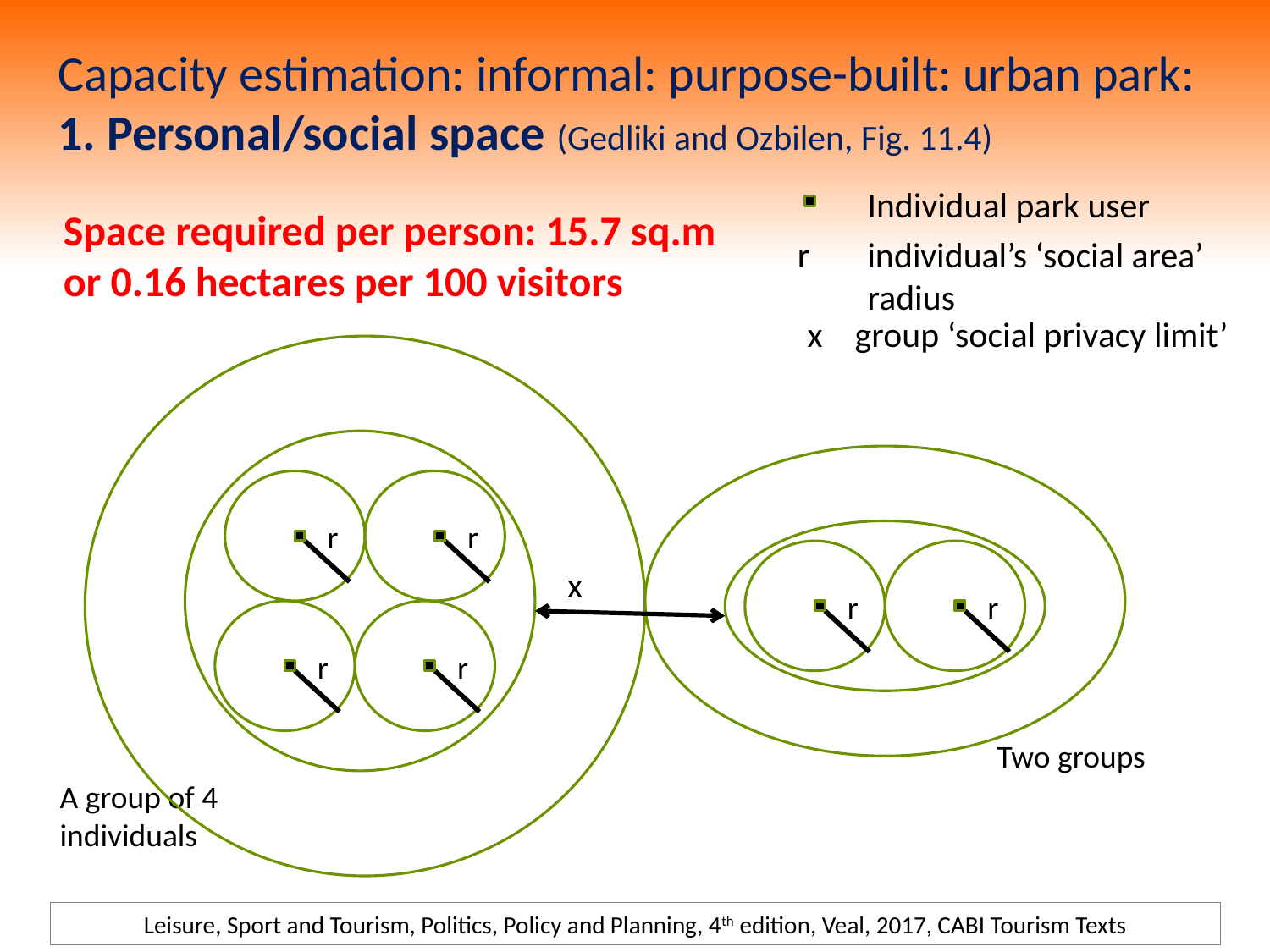

# Capacity estimation: informal: purpose-built: urban park:  1. Personal/social space (Gedliki and Ozbilen, Fig. 11.4)
Individual park user

Space required per person: 15.7 sq.m or 0.16 hectares per 100 visitors
r
individual’s ‘social area’ radius
x    group ‘social privacy limit’

r
r

x
r
r

r
r

Two groups
A group of 4 individuals
Leisure, Sport and Tourism, Politics, Policy and Planning, 4th edition, Veal, 2017, CABI Tourism Texts